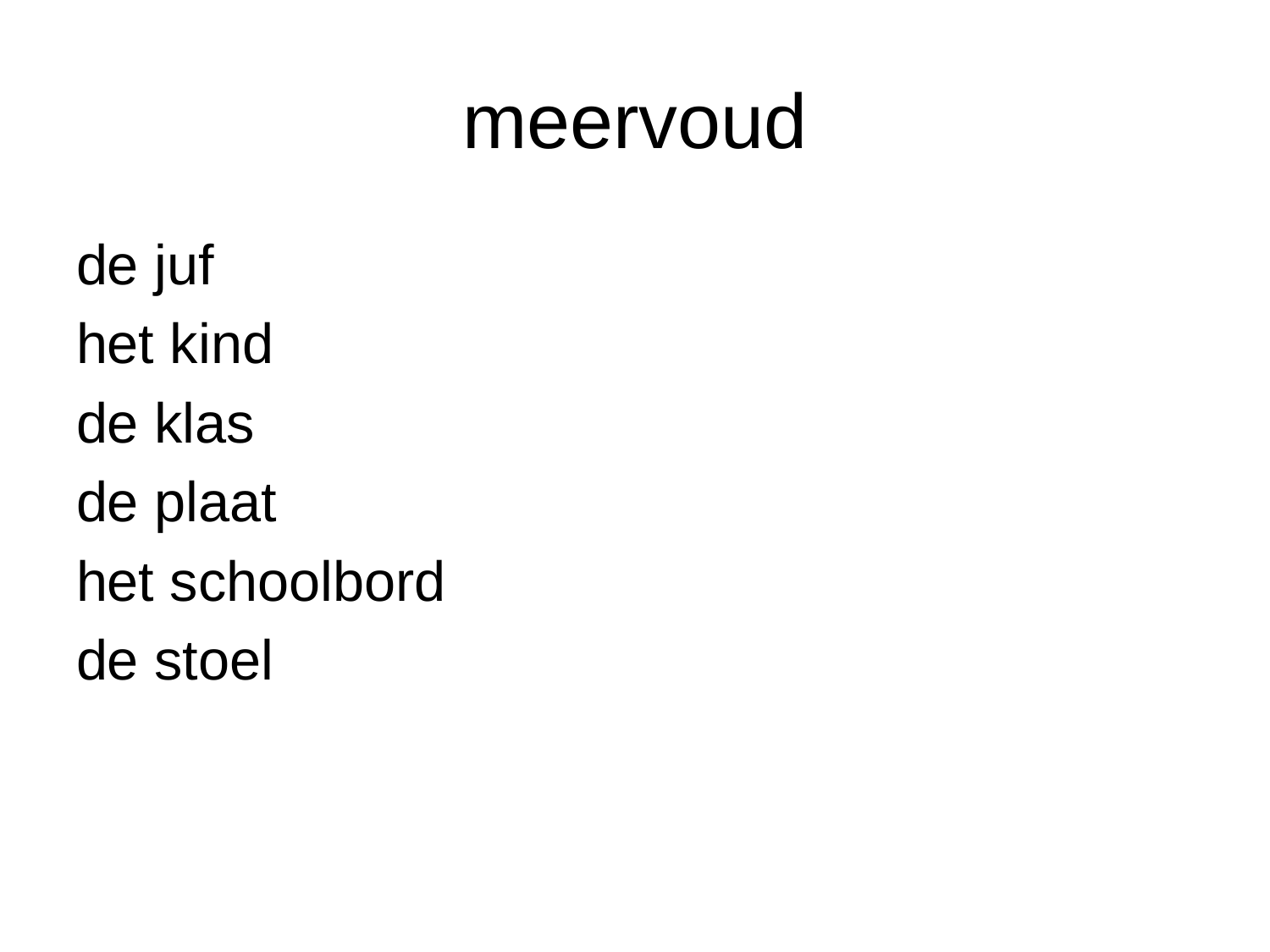

# meervoud
de juf
het kind
de klas
de plaat
het schoolbord
de stoel